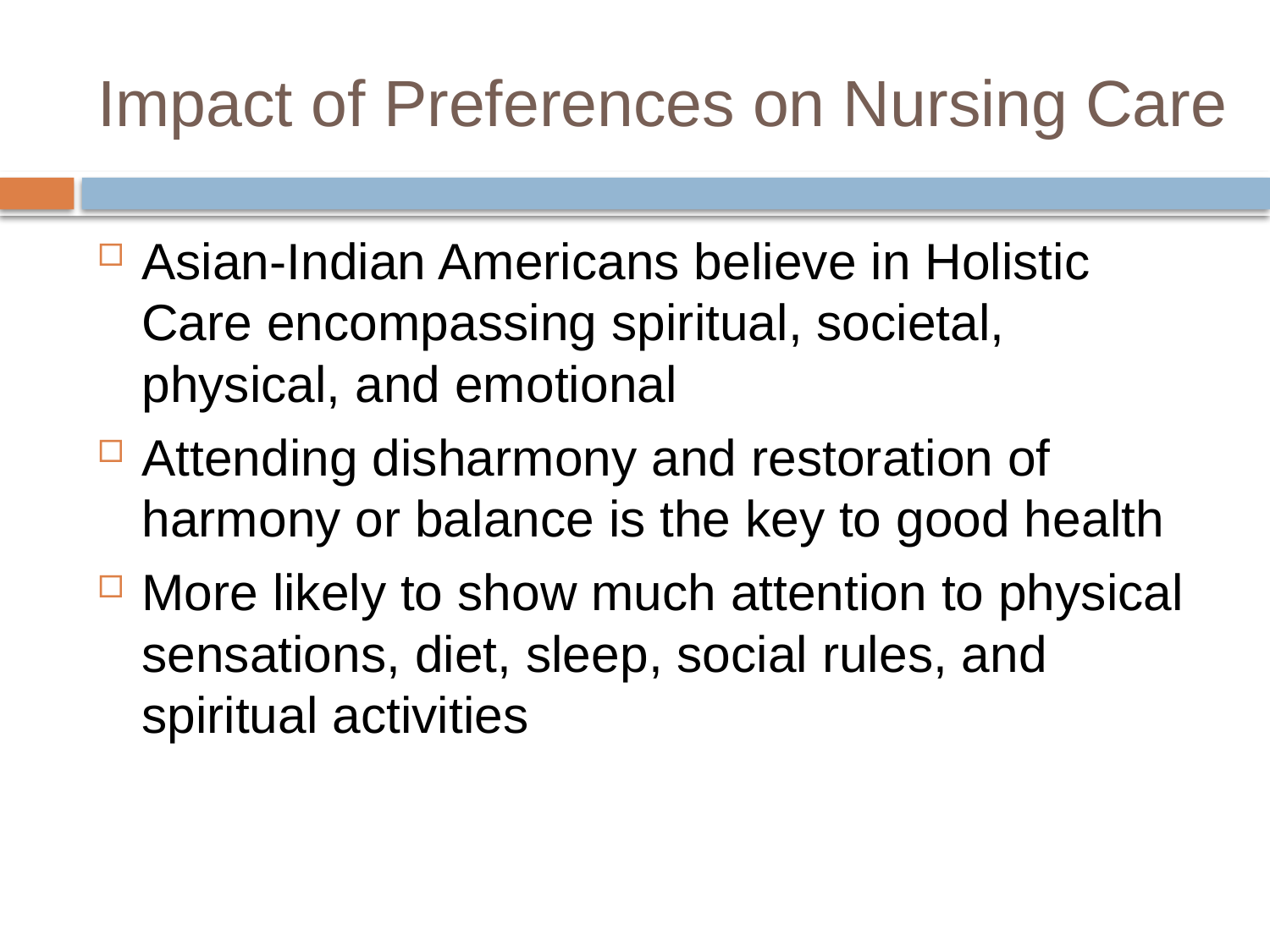

# Impact of Preferences on Nursing Care
Asian-Indian Americans believe in Holistic Care encompassing spiritual, societal, physical, and emotional
Attending disharmony and restoration of harmony or balance is the key to good health
More likely to show much attention to physical sensations, diet, sleep, social rules, and spiritual activities